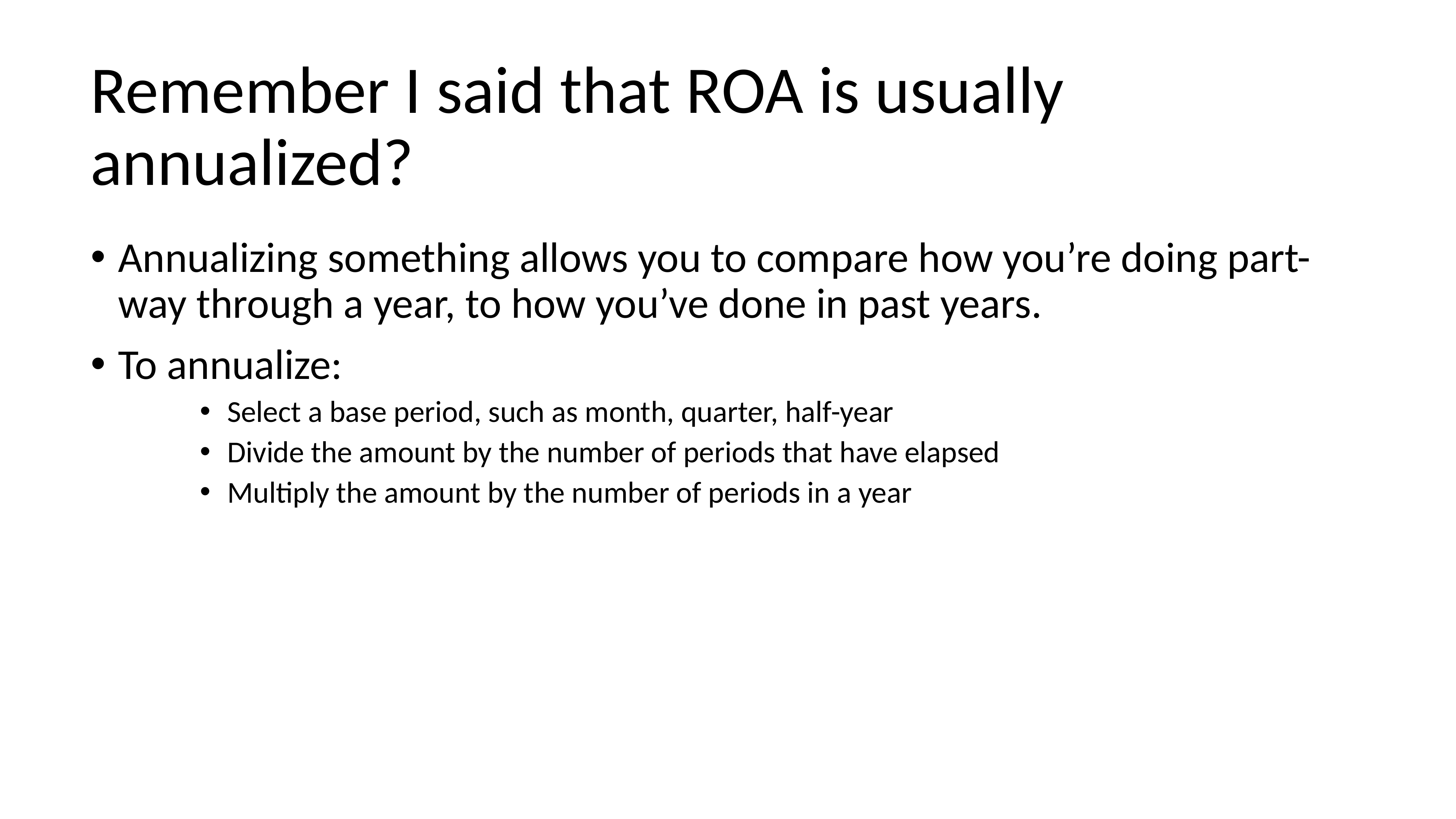

# Remember I said that ROA is usually annualized?
Annualizing something allows you to compare how you’re doing part-way through a year, to how you’ve done in past years.
To annualize:
Select a base period, such as month, quarter, half-year
Divide the amount by the number of periods that have elapsed
Multiply the amount by the number of periods in a year